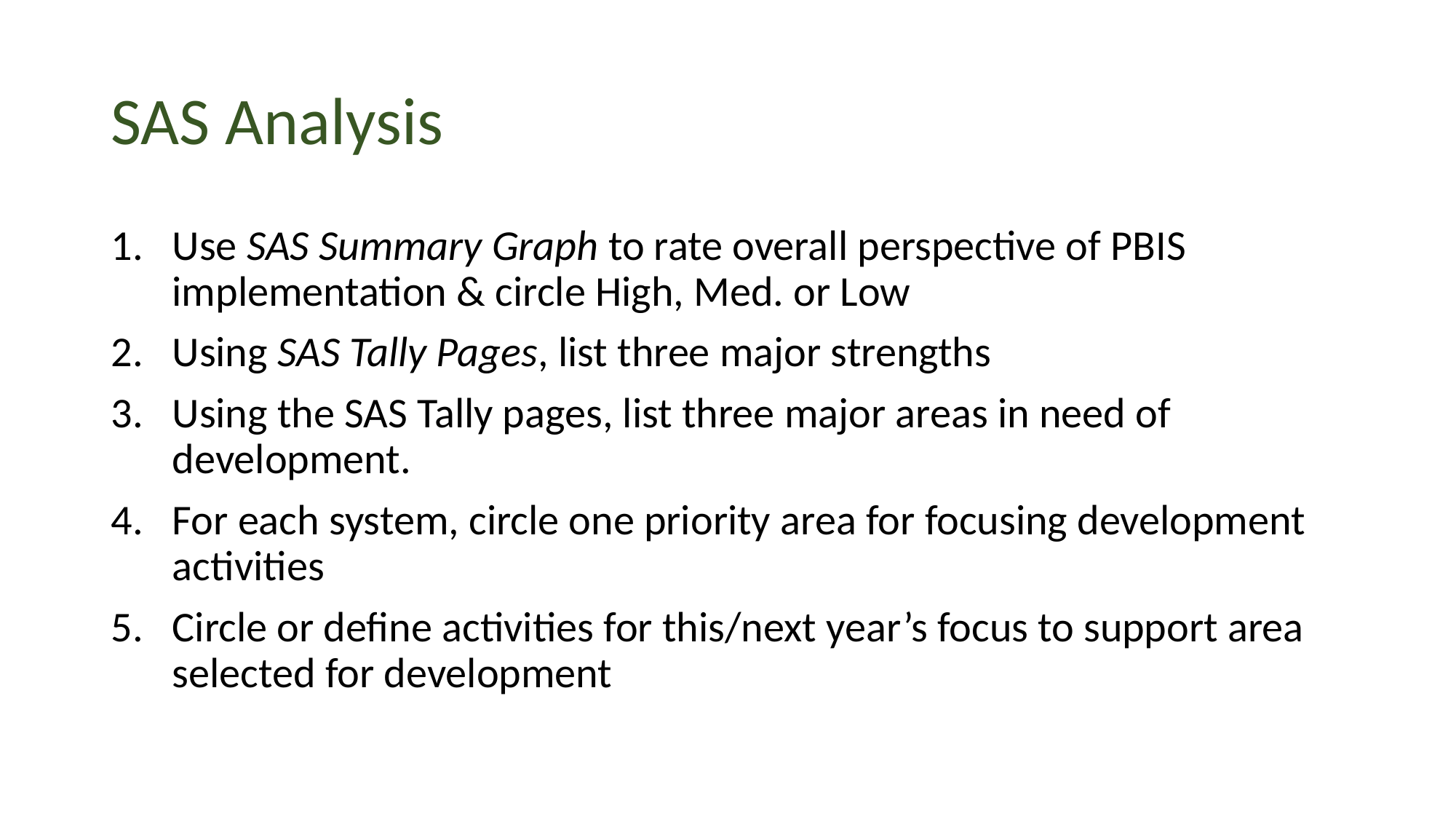

# SAS Analysis
Use SAS Summary Graph to rate overall perspective of PBIS implementation & circle High, Med. or Low
Using SAS Tally Pages, list three major strengths
Using the SAS Tally pages, list three major areas in need of development.
For each system, circle one priority area for focusing development activities
Circle or define activities for this/next year’s focus to support area selected for development